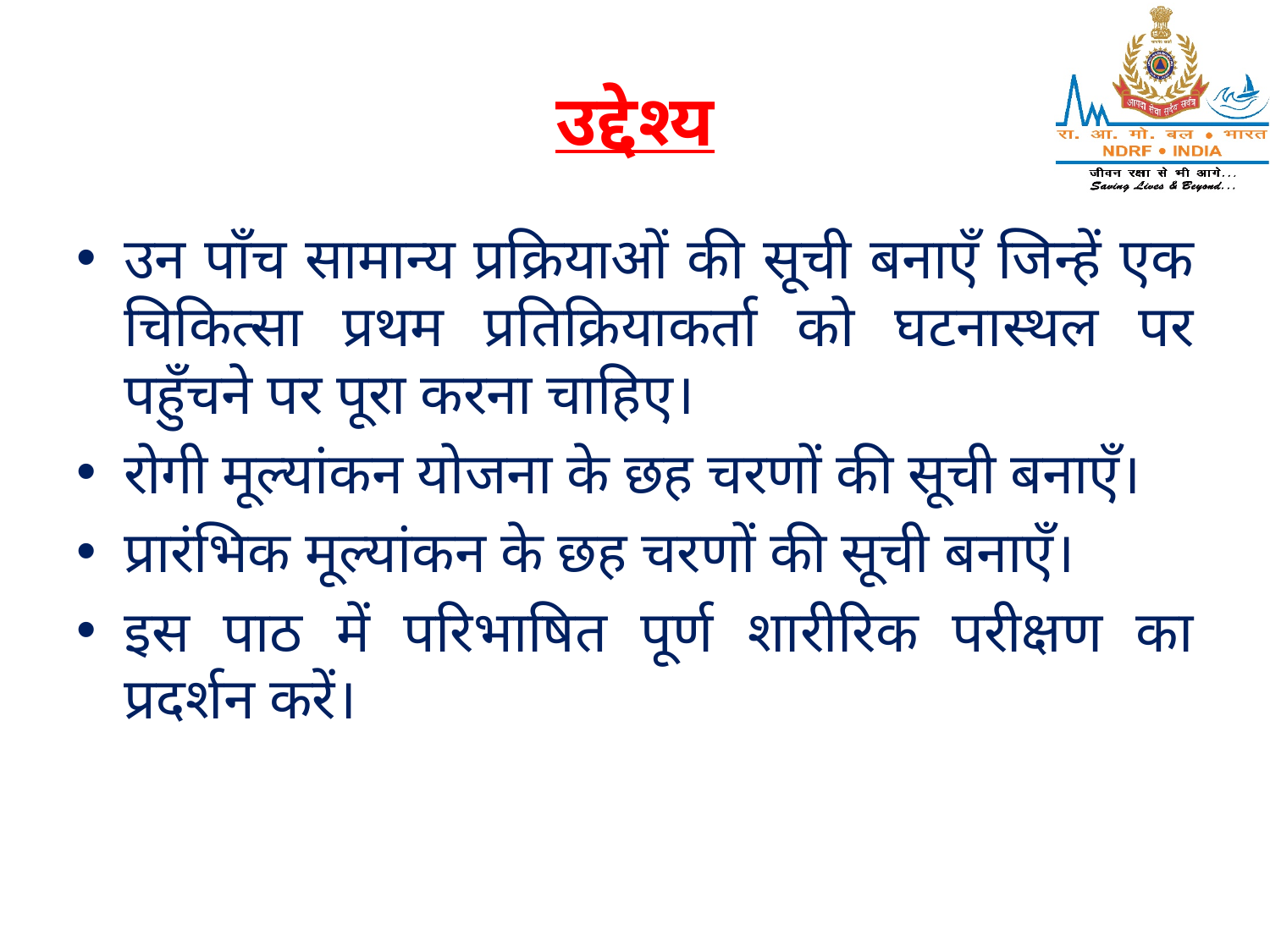

# उद्देश्य
उन पाँच सामान्य प्रक्रियाओं की सूची बनाएँ जिन्हें एक चिकित्सा प्रथम प्रतिक्रियाकर्ता को घटनास्थल पर पहुँचने पर पूरा करना चाहिए।
रोगी मूल्यांकन योजना के छह चरणों की सूची बनाएँ।
प्रारंभिक मूल्यांकन के छह चरणों की सूची बनाएँ।
इस पाठ में परिभाषित पूर्ण शारीरिक परीक्षण का प्रदर्शन करें।